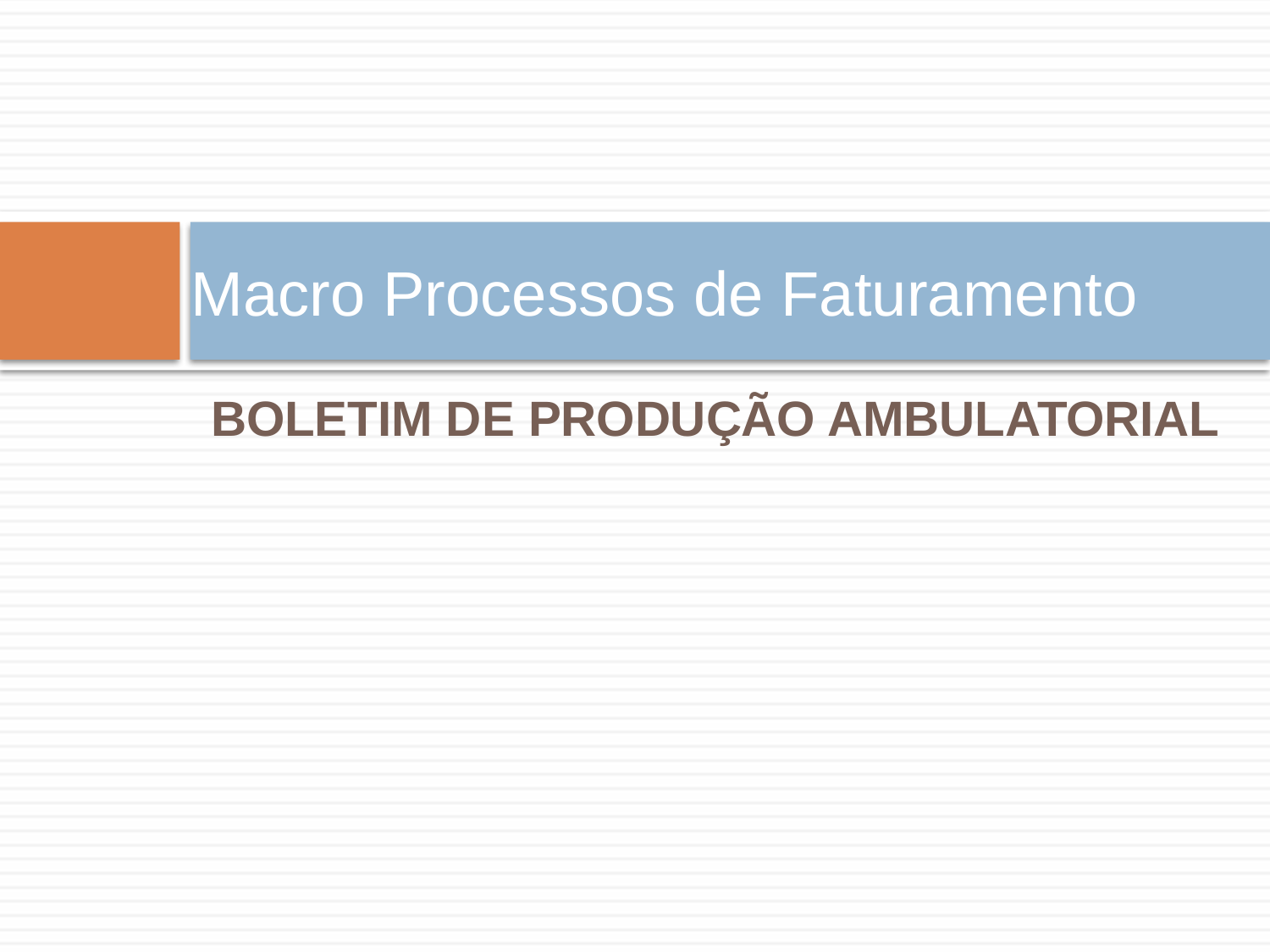

# Macro Processos de Faturamento
BOLETIM DE PRODUÇÃO AMBULATORIAL